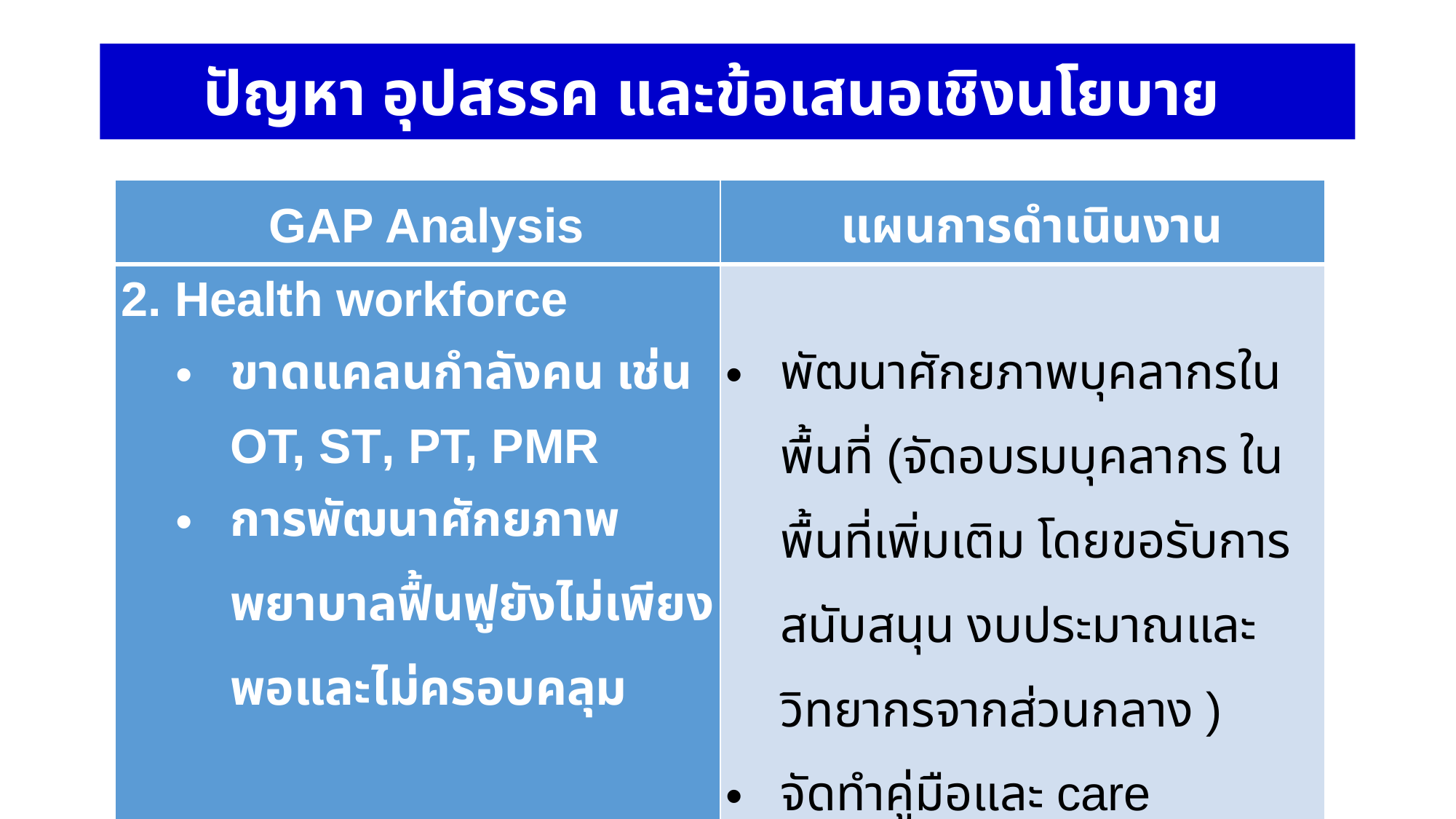

# ปัญหา อุปสรรค และข้อเสนอเชิงนโยบาย
| GAP Analysis | แผนการดำเนินงาน |
| --- | --- |
| 2. Health workforce ขาดแคลนกำลังคน เช่น OT, ST, PT, PMR การพัฒนาศักยภาพพยาบาลฟื้นฟูยังไม่เพียงพอและไม่ครอบคลุม | พัฒนาศักยภาพบุคลากรในพื้นที่ (จัดอบรมบุคลากร ในพื้นที่เพิ่มเติม โดยขอรับการสนับสนุน งบประมาณและวิทยากรจากส่วนกลาง ) จัดทำคู่มือและ care protocol เพื่อเป็นแนวทางในการดูแลผู้ป่วย IMC |